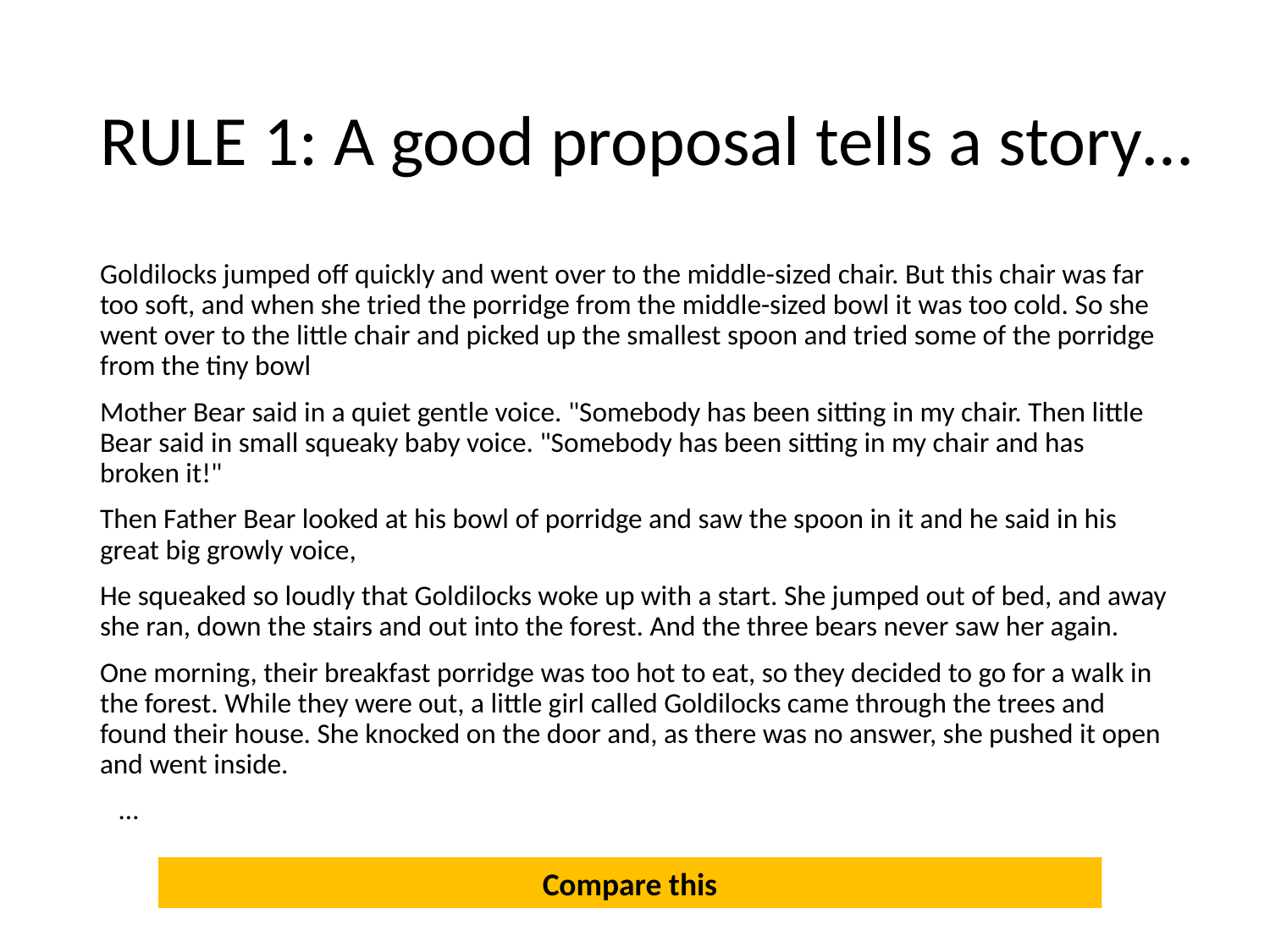

# RULE 1: A good proposal tells a story…
Goldilocks jumped off quickly and went over to the middle-sized chair. But this chair was far too soft, and when she tried the porridge from the middle-sized bowl it was too cold. So she went over to the little chair and picked up the smallest spoon and tried some of the porridge from the tiny bowl
Mother Bear said in a quiet gentle voice. "Somebody has been sitting in my chair. Then little Bear said in small squeaky baby voice. "Somebody has been sitting in my chair and has broken it!"
Then Father Bear looked at his bowl of porridge and saw the spoon in it and he said in his great big growly voice,
He squeaked so loudly that Goldilocks woke up with a start. She jumped out of bed, and away she ran, down the stairs and out into the forest. And the three bears never saw her again.
One morning, their breakfast porridge was too hot to eat, so they decided to go for a walk in the forest. While they were out, a little girl called Goldilocks came through the trees and found their house. She knocked on the door and, as there was no answer, she pushed it open and went inside.
   …
Compare this